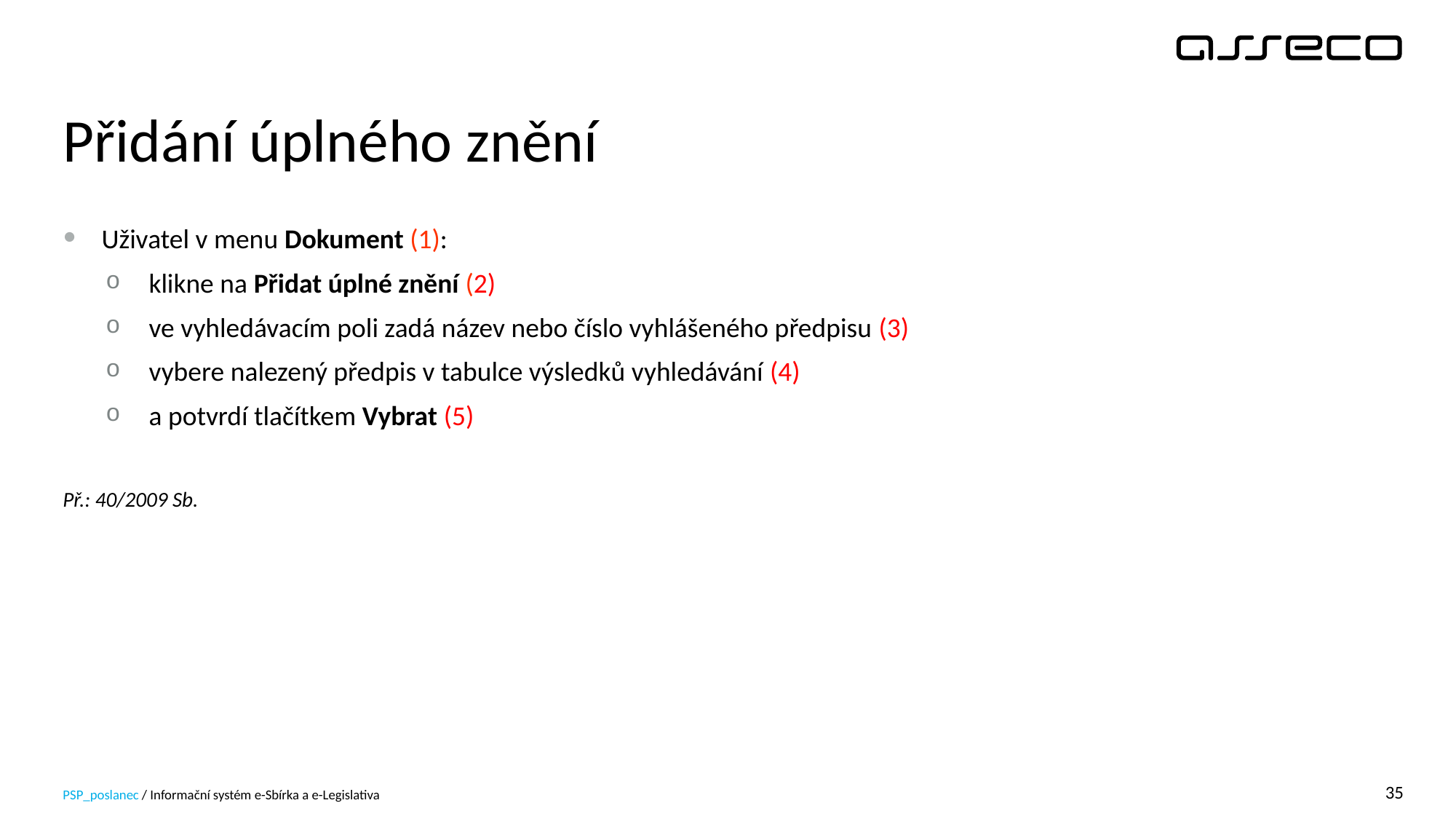

# Přidání úplného znění
Uživatel v menu Dokument (1):
klikne na Přidat úplné znění (2)
ve vyhledávacím poli zadá název nebo číslo vyhlášeného předpisu (3)
vybere nalezený předpis v tabulce výsledků vyhledávání (4)
a potvrdí tlačítkem Vybrat (5)

Př.: 40/2009 Sb.

PSP_poslanec / Informační systém e-Sbírka a e-Legislativa
35